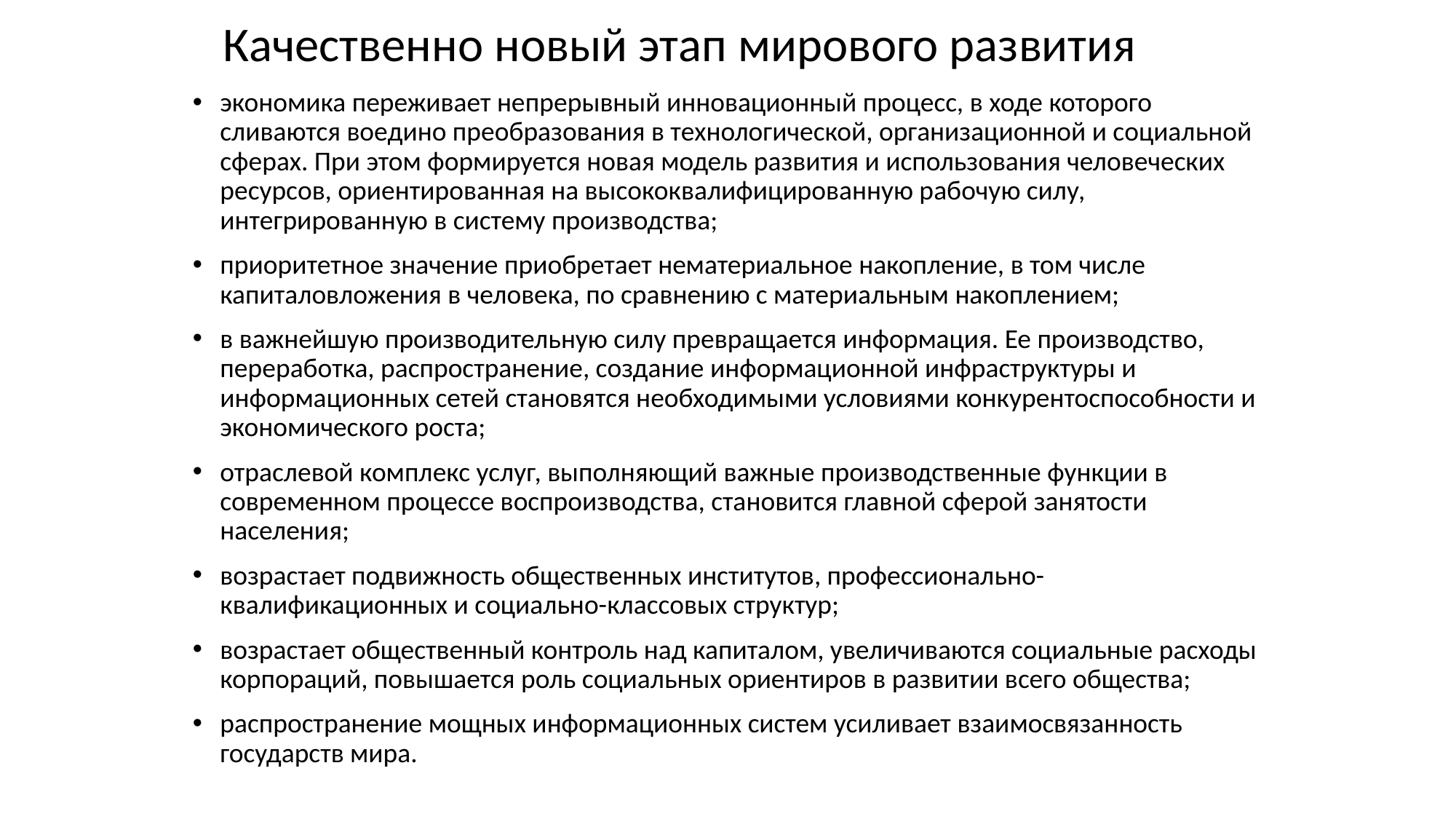

# Качественно новый этап мирового развития
экономика переживает непрерывный инновационный процесс, в ходе которого сливаются воедино преобразования в технологической, организационной и социальной сферах. При этом формируется новая модель развития и использования человеческих ресурсов, ориентированная на высококвалифицированную рабочую силу, интегрированную в систему производства;
приоритетное значение приобретает нематериальное накопление, в том числе капиталовложения в человека, по сравнению с материальным накоплением;
в важнейшую производительную силу превращается информация. Ее производство, переработка, распространение, создание информационной инфраструктуры и информационных сетей становятся необходимыми условиями конкурентоспособности и экономического роста;
отраслевой комплекс услуг, выполняющий важные производственные функции в современном процессе воспроизводства, становится главной сферой занятости населения;
возрастает подвижность общественных институтов, профессионально-квалификационных и социально-классовых структур;
возрастает общественный контроль над капиталом, увеличиваются социальные расходы корпораций, повышается роль социальных ориентиров в развитии всего общества;
распространение мощных информационных систем усиливает взаимосвязанность государств мира.